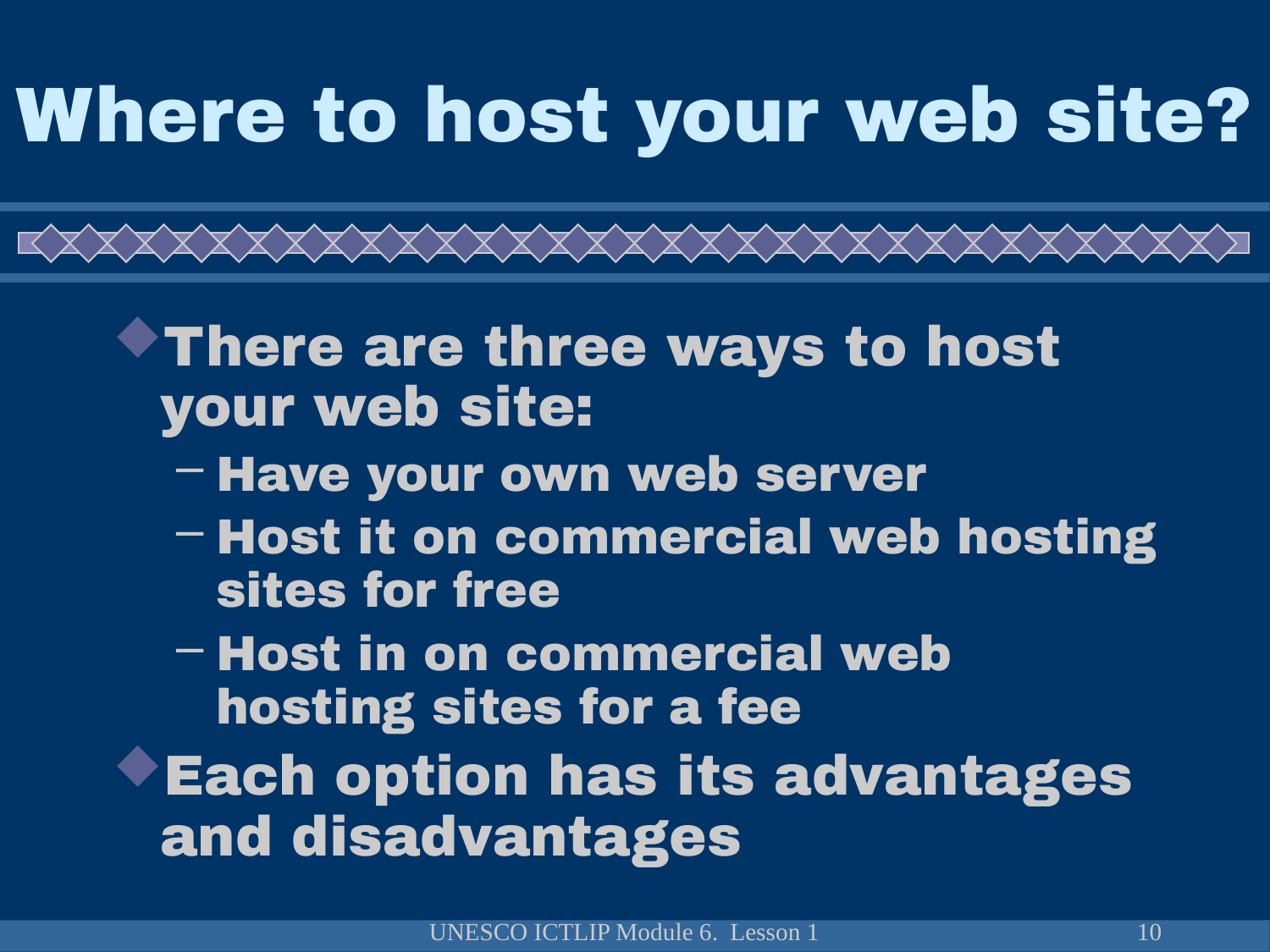

# Where to host your web site?
There are three ways to host your web site:
Have your own web server
Host it on commercial web hosting sites for free
Host in on commercial web hosting sites for a fee
Each option has its advantages and disadvantages
UNESCO ICTLIP Module 6.  Lesson 1
10